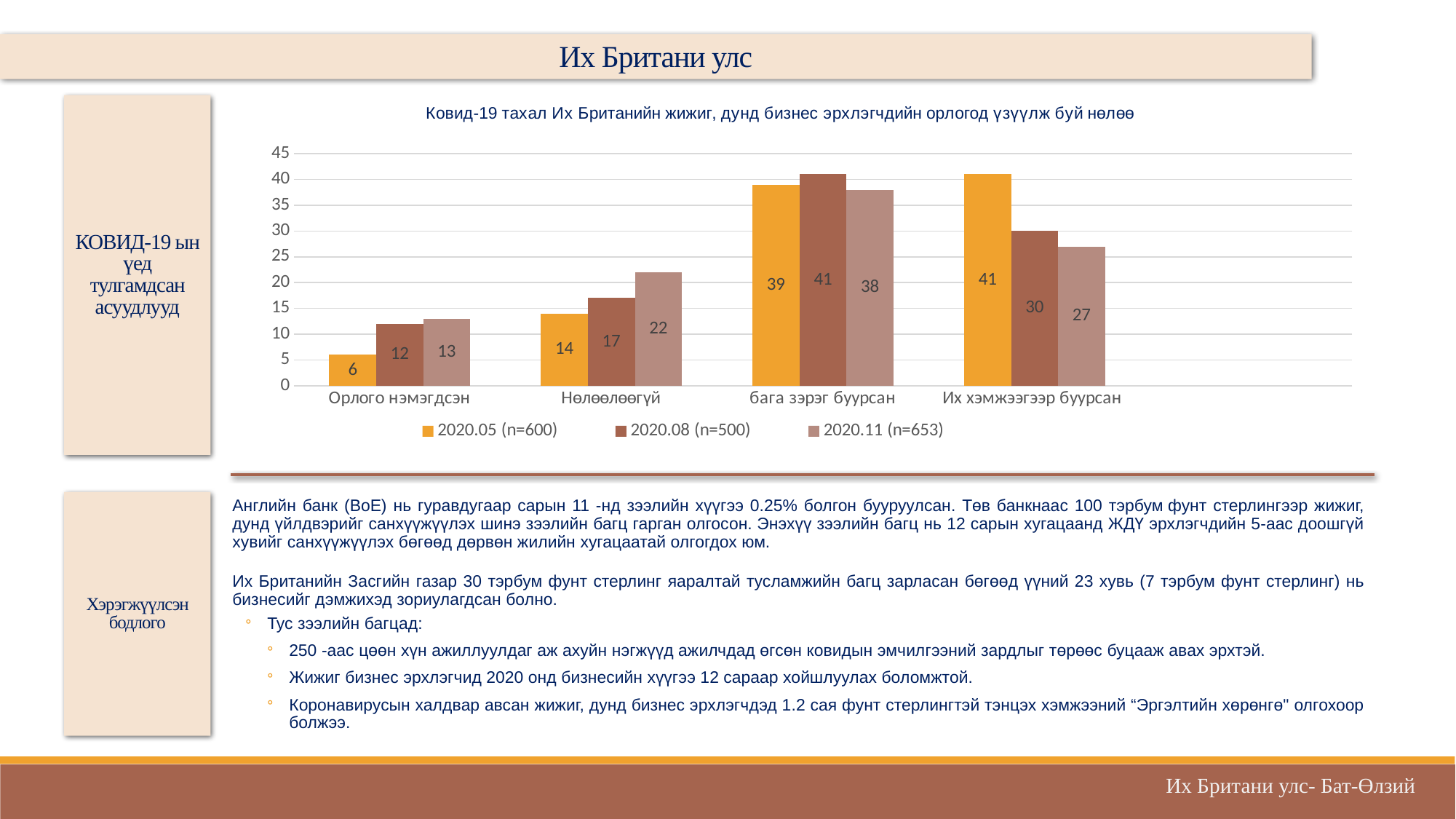

Их Британи улс

### Chart: Ковид-19 тахал Их Британийн жижиг, дунд бизнес эрхлэгчдийн орлогод үзүүлж буй нөлөө

| Category | 2020.05 (n=600) | 2020.08 (n=500) | 2020.11 (n=653) |
|---|---|---|---|
| Орлого нэмэгдсэн | 6.0 | 12.0 | 13.0 |
| Нөлөөлөөгүй | 14.0 | 17.0 | 22.0 |
| бага зэрэг буурсан | 39.0 | 41.0 | 38.0 |
| Их хэмжээгээр буурсан  | 41.0 | 30.0 | 27.0 |
КОВИД-19 ын үед тулгамдсан асуудлууд
Хэрэгжүүлсэн бодлого
Английн банк (BoE) нь гуравдугаар сарын 11 -нд зээлийн хүүгээ 0.25% болгон бууруулсан. Төв банкнаас 100 тэрбум фунт стерлингээр жижиг, дунд үйлдвэрийг санхүүжүүлэх шинэ зээлийн багц гарган олгосон. Энэхүү зээлийн багц нь 12 сарын хугацаанд ЖДҮ эрхлэгчдийн 5-аас доошгүй хувийг санхүүжүүлэх бөгөөд дөрвөн жилийн хугацаатай олгогдох юм.
Их Британийн Засгийн газар 30 тэрбум фунт стерлинг яаралтай тусламжийн багц зарласан бөгөөд үүний 23 хувь (7 тэрбум фунт стерлинг) нь бизнесийг дэмжихэд зориулагдсан болно.
Тус зээлийн багцад:
250 -аас цөөн хүн ажиллуулдаг аж ахуйн нэгжүүд ажилчдад өгсөн ковидын эмчилгээний зардлыг төрөөс буцааж авах эрхтэй.
Жижиг бизнес эрхлэгчид 2020 онд бизнесийн хүүгээ 12 сараар хойшлуулах боломжтой.
Коронавирусын халдвар авсан жижиг, дунд бизнес эрхлэгчдэд 1.2 сая фунт стерлингтэй тэнцэх хэмжээний “Эргэлтийн хөрөнгө" олгохоор болжээ.
Их Британи улс- Бат-Өлзий